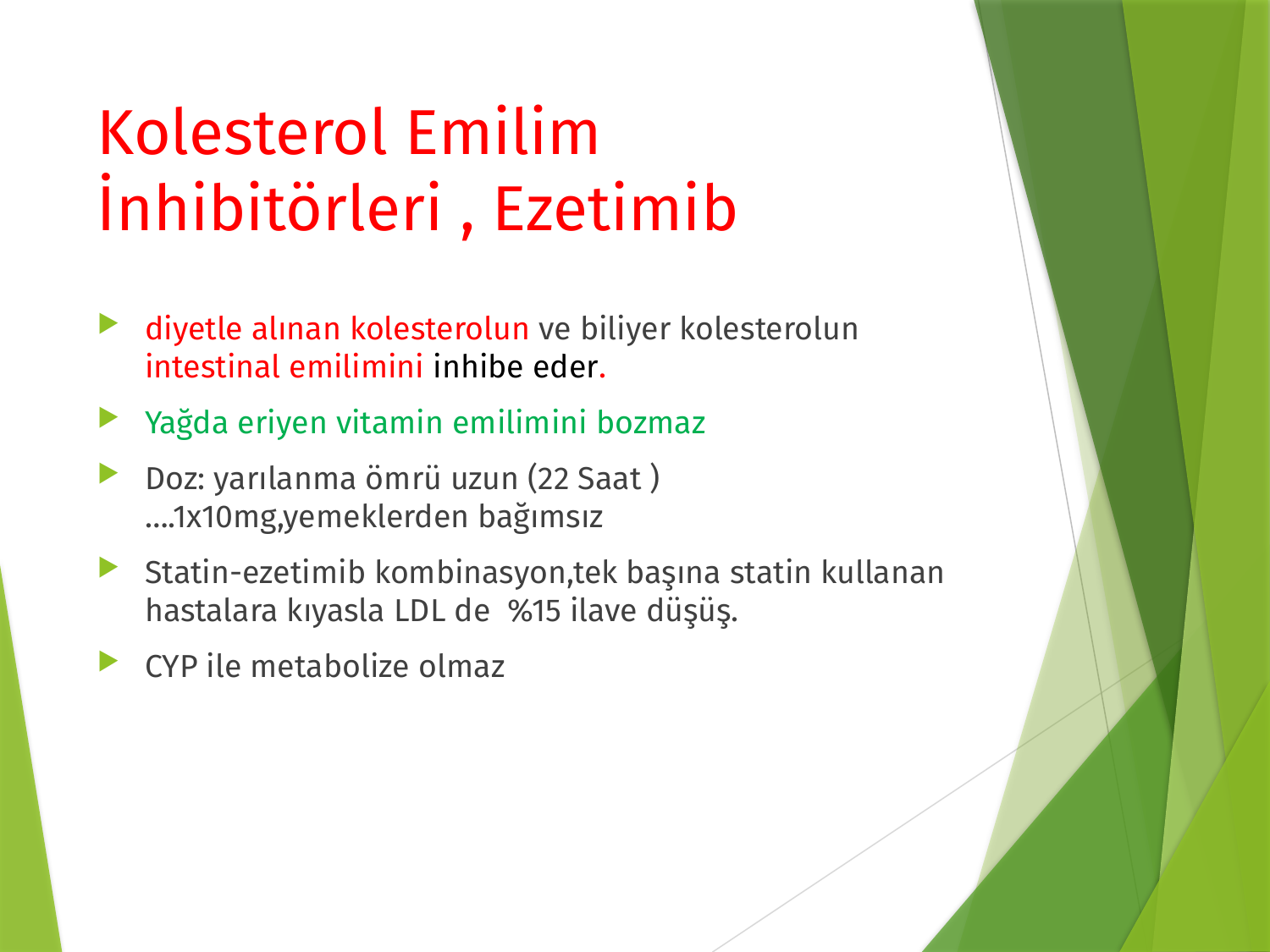

# Kolesterol Emilim İnhibitörleri , Ezetimib

diyetle alınan kolesterolun ve biliyer kolesterolun intestinal emilimini inhibe eder.
Yağda eriyen vitamin emilimini bozmaz
Doz: yarılanma ömrü uzun (22 Saat )  ….1x10mg,yemeklerden bağımsız
Statin-ezetimib kombinasyon,tek başına statin kullanan hastalara kıyasla LDL de  %15 ilave düşüş.
CYP ile metabolize olmaz